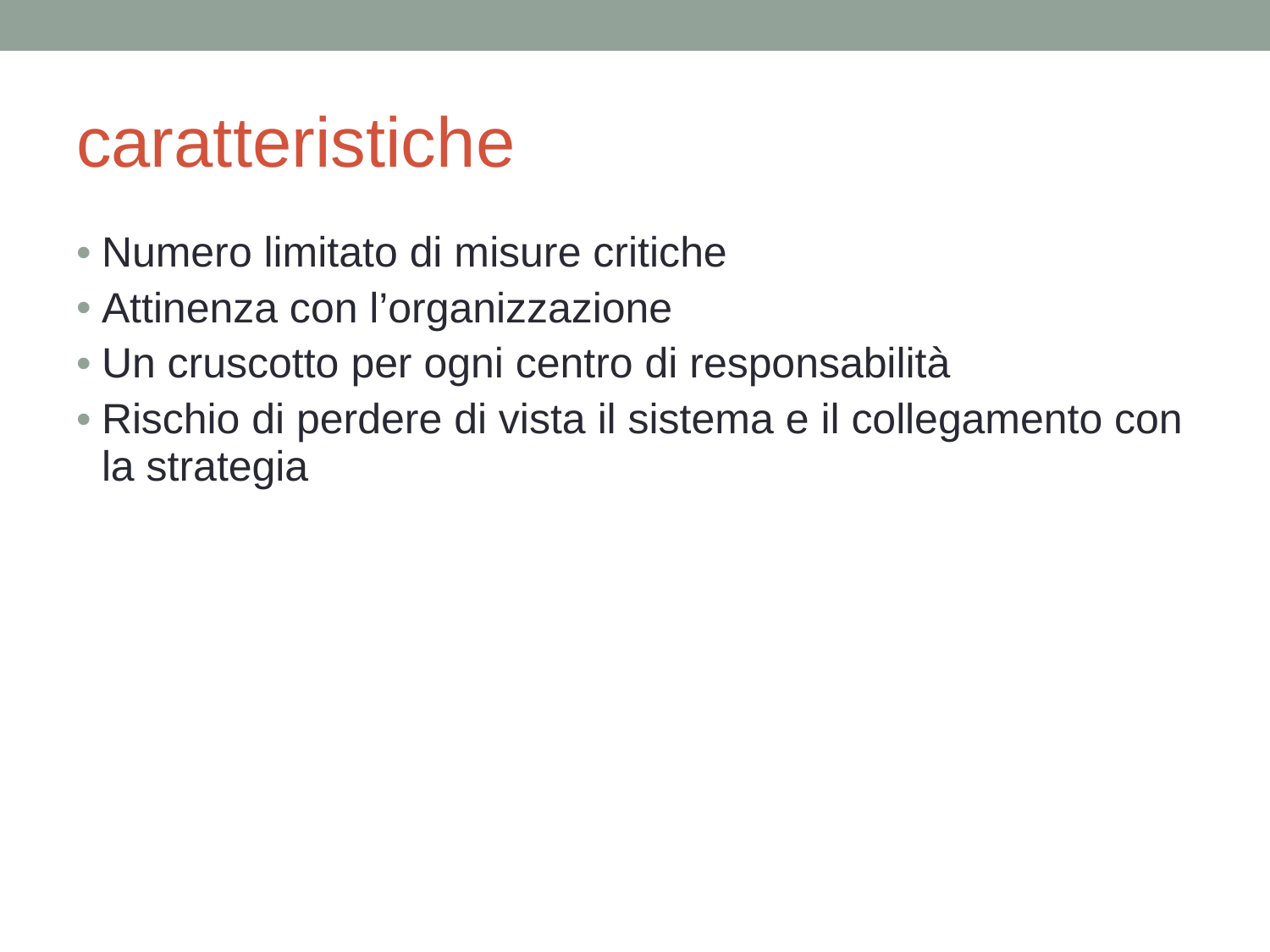

# caratteristiche
Numero limitato di misure critiche
Attinenza con l’organizzazione
Un cruscotto per ogni centro di responsabilità
Rischio di perdere di vista il sistema e il collegamento con la strategia